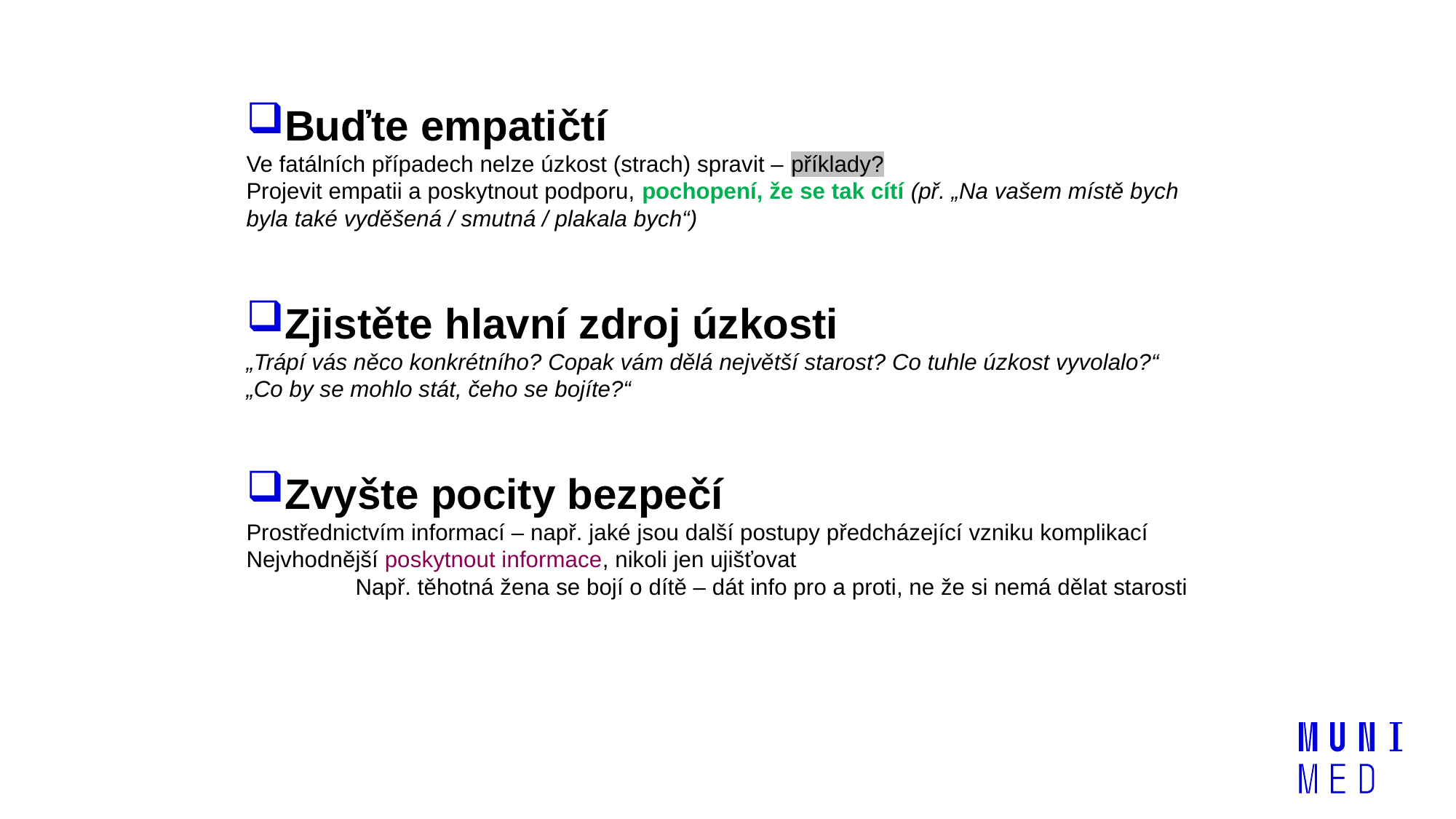

Buďte empatičtí
Ve fatálních případech nelze úzkost (strach) spravit – příklady?
Projevit empatii a poskytnout podporu, pochopení, že se tak cítí (př. „Na vašem místě bych byla také vyděšená / smutná / plakala bych“)

Zjistěte hlavní zdroj úzkosti
„Trápí vás něco konkrétního? Copak vám dělá největší starost? Co tuhle úzkost vyvolalo?“
„Co by se mohlo stát, čeho se bojíte?“

Zvyšte pocity bezpečí
Prostřednictvím informací – např. jaké jsou další postupy předcházející vzniku komplikací
Nejvhodnější poskytnout informace, nikoli jen ujišťovat
Např. těhotná žena se bojí o dítě – dát info pro a proti, ne že si nemá dělat starosti